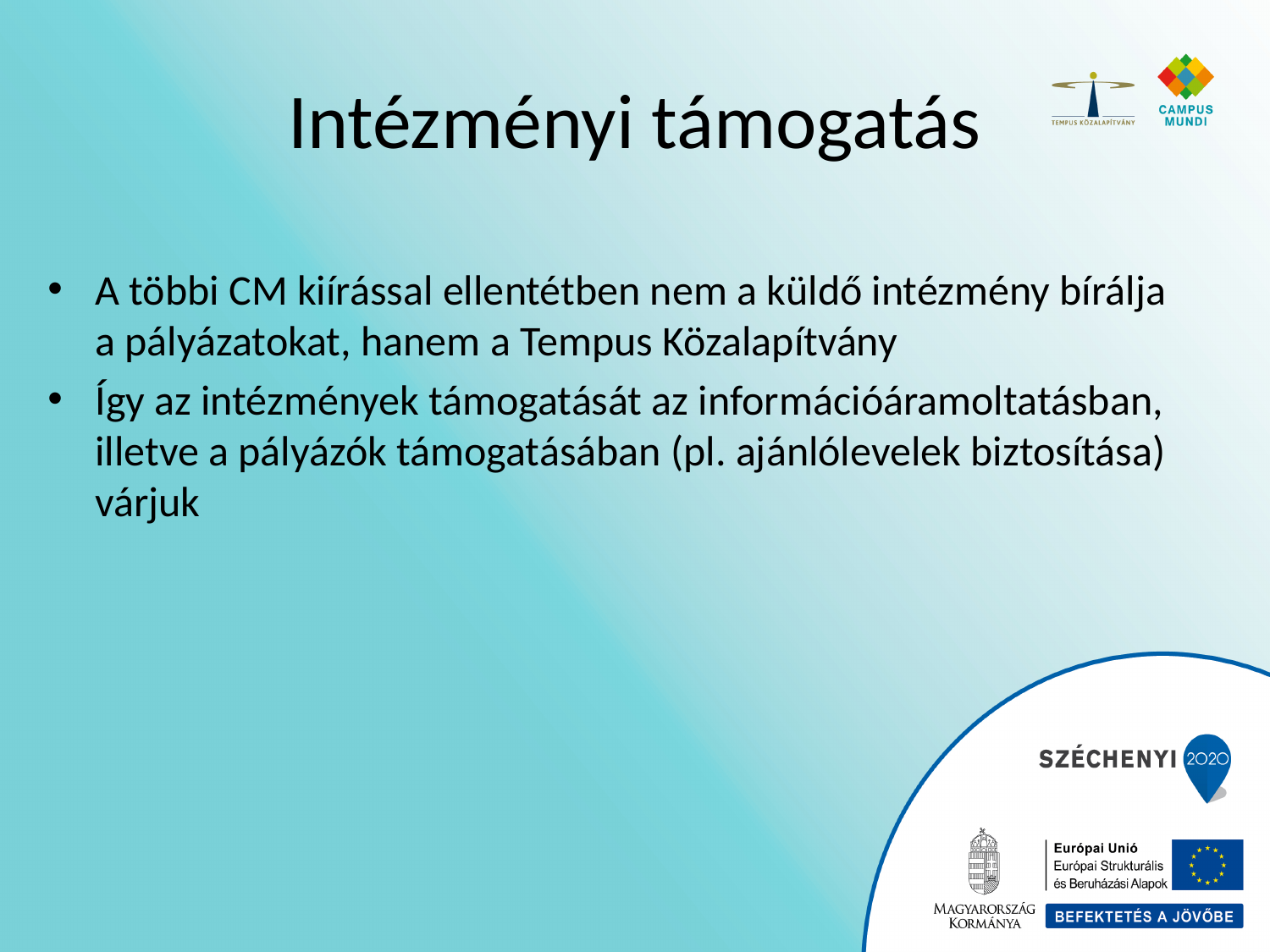

# Intézményi támogatás
A többi CM kiírással ellentétben nem a küldő intézmény bírálja a pályázatokat, hanem a Tempus Közalapítvány
Így az intézmények támogatását az információáramoltatásban, illetve a pályázók támogatásában (pl. ajánlólevelek biztosítása) várjuk